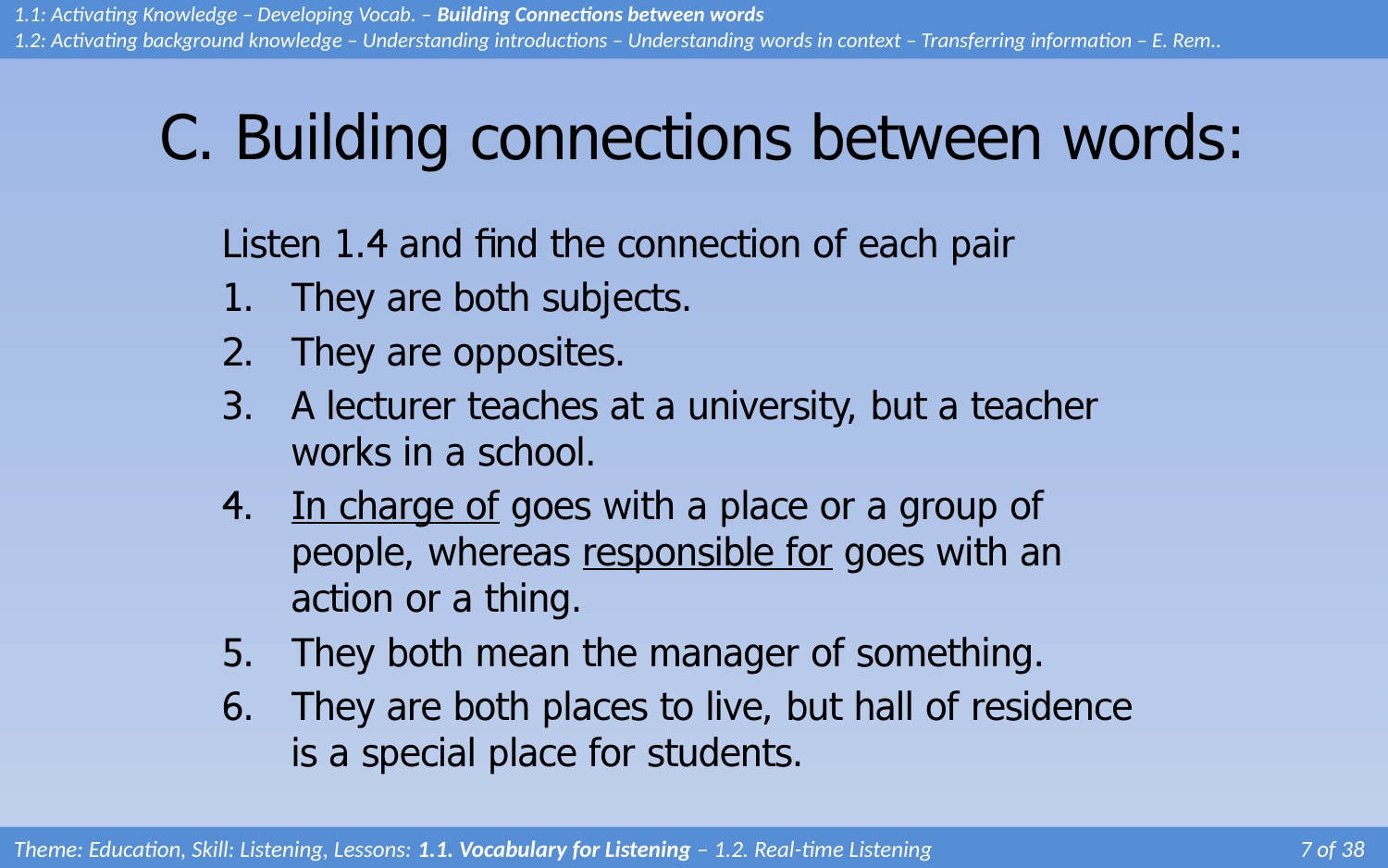

1.1: Activating Knowledge – Developing Vocab. – Building Connections between words
1.2: Activating background knowledge – Understanding introductions – Understanding words in context – Transferring information – E. Rem..
# C. Building connections between words:
Listen 1.4 and find the connection of each pair
They are both subjects.
They are opposites.
A lecturer teaches at a university, but a teacher works in a school.
In charge of goes with a place or a group of people, whereas responsible for goes with an action or a thing.
They both mean the manager of something.
They are both places to live, but hall of residence is a special place for students.
Theme: Education, Skill: Listening, Lessons: 1.1. Vocabulary for Listening – 1.2. Real-time Listening 		   	       7 of 38